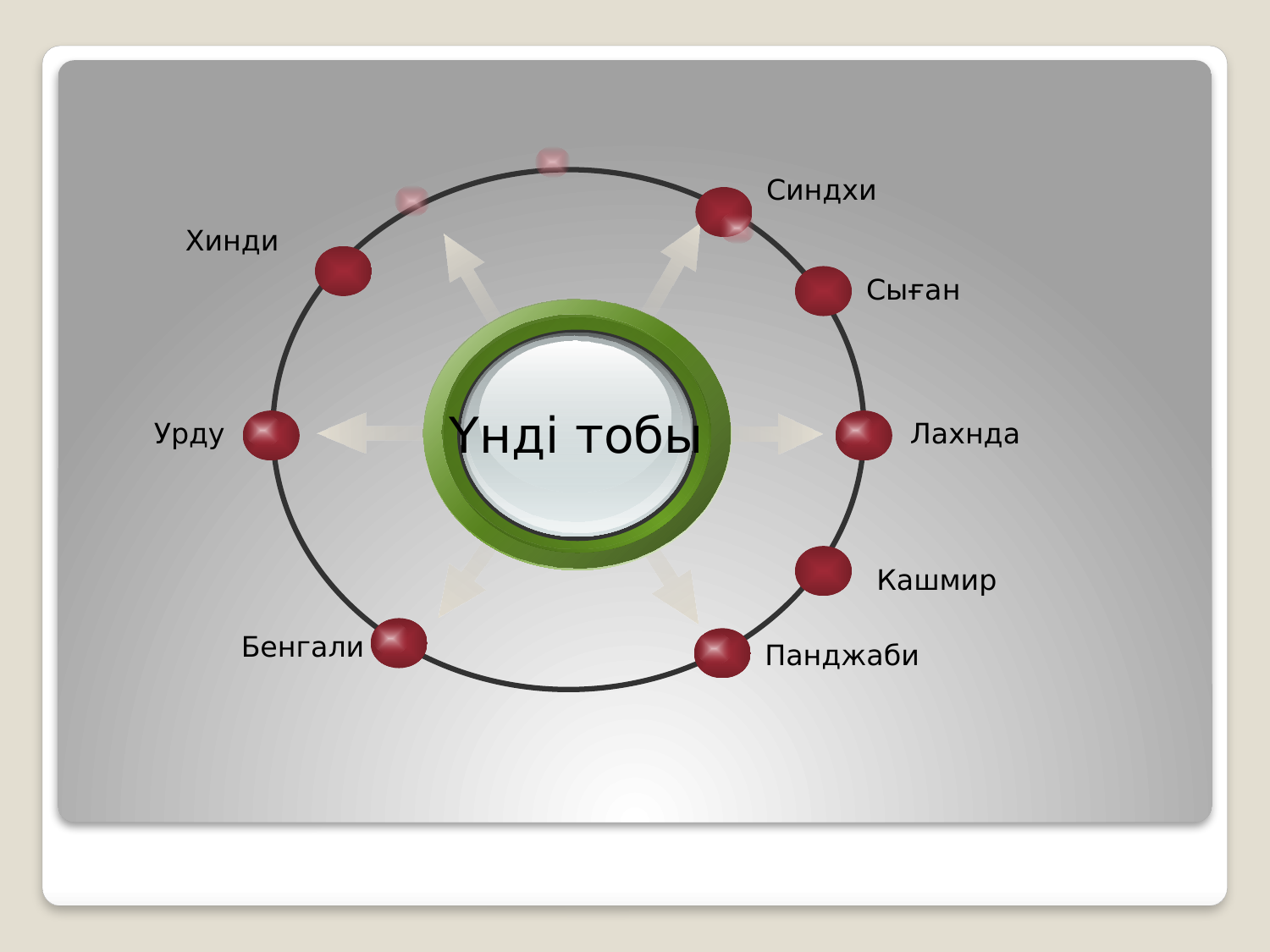

Синдхи

Хинди

Үнді тобы
Урду
Лахнда

Бенгали

Панджаби

Сыған

Кашмир